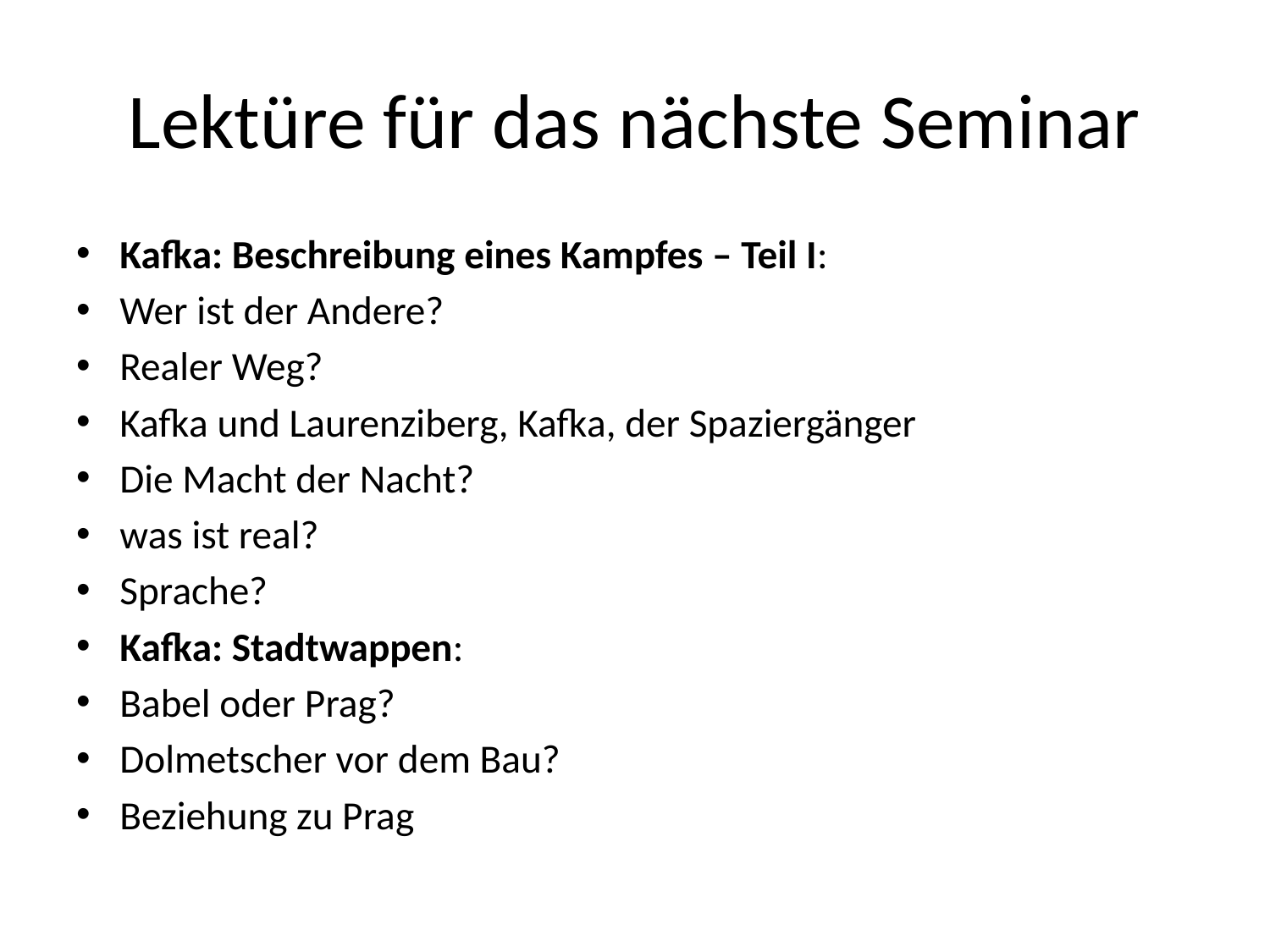

# Lektüre für das nächste Seminar
Kafka: Beschreibung eines Kampfes – Teil I:
Wer ist der Andere?
Realer Weg?
Kafka und Laurenziberg, Kafka, der Spaziergänger
Die Macht der Nacht?
was ist real?
Sprache?
Kafka: Stadtwappen:
Babel oder Prag?
Dolmetscher vor dem Bau?
Beziehung zu Prag